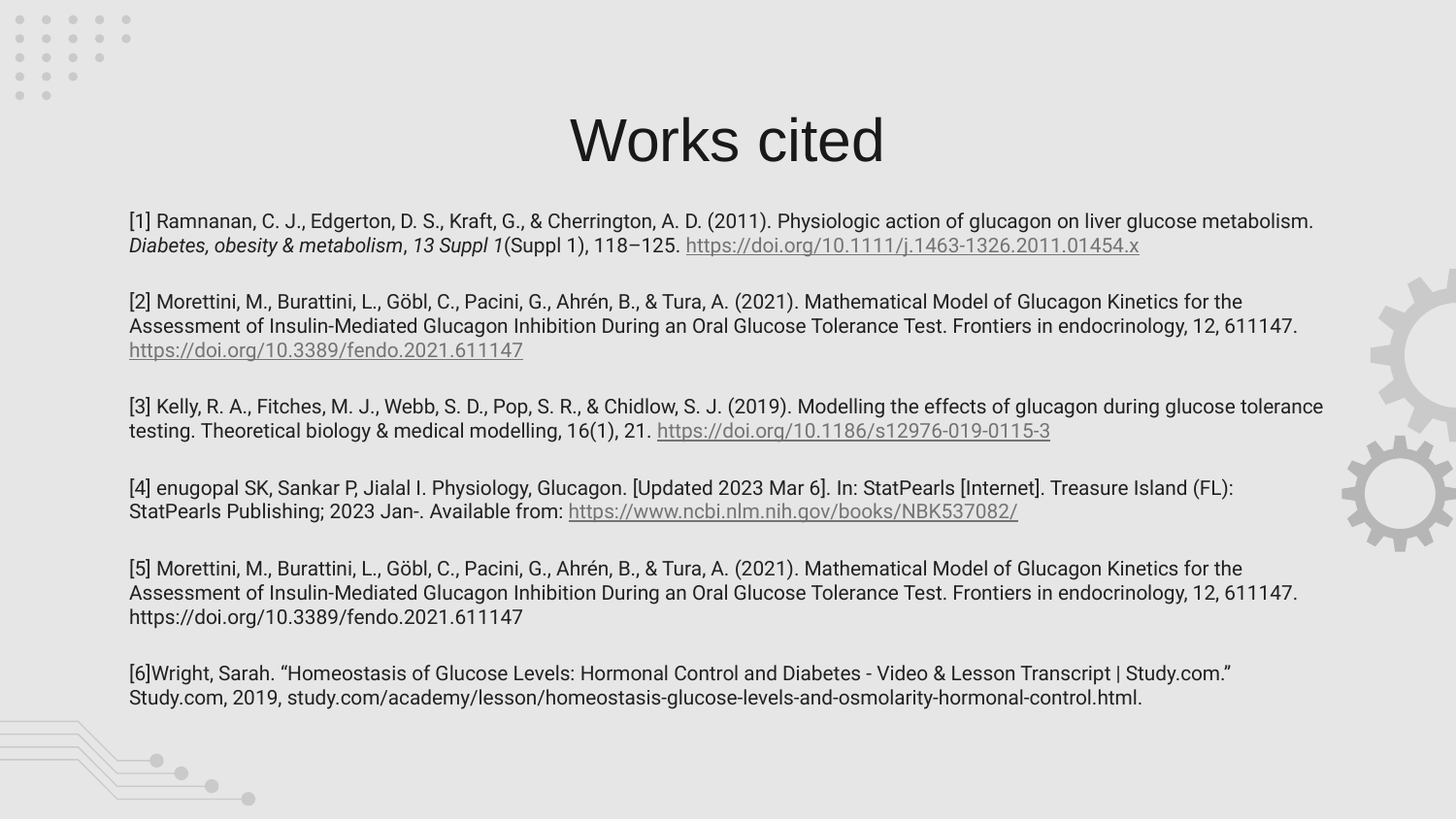

# Works cited
[1] Ramnanan, C. J., Edgerton, D. S., Kraft, G., & Cherrington, A. D. (2011). Physiologic action of glucagon on liver glucose metabolism. Diabetes, obesity & metabolism, 13 Suppl 1(Suppl 1), 118–125. https://doi.org/10.1111/j.1463-1326.2011.01454.x
[2] Morettini, M., Burattini, L., Göbl, C., Pacini, G., Ahrén, B., & Tura, A. (2021). Mathematical Model of Glucagon Kinetics for the Assessment of Insulin-Mediated Glucagon Inhibition During an Oral Glucose Tolerance Test. Frontiers in endocrinology, 12, 611147. https://doi.org/10.3389/fendo.2021.611147
[3] Kelly, R. A., Fitches, M. J., Webb, S. D., Pop, S. R., & Chidlow, S. J. (2019). Modelling the effects of glucagon during glucose tolerance testing. Theoretical biology & medical modelling, 16(1), 21. https://doi.org/10.1186/s12976-019-0115-3
[4] enugopal SK, Sankar P, Jialal I. Physiology, Glucagon. [Updated 2023 Mar 6]. In: StatPearls [Internet]. Treasure Island (FL): StatPearls Publishing; 2023 Jan-. Available from: https://www.ncbi.nlm.nih.gov/books/NBK537082/
[5] Morettini, M., Burattini, L., Göbl, C., Pacini, G., Ahrén, B., & Tura, A. (2021). Mathematical Model of Glucagon Kinetics for the Assessment of Insulin-Mediated Glucagon Inhibition During an Oral Glucose Tolerance Test. Frontiers in endocrinology, 12, 611147. https://doi.org/10.3389/fendo.2021.611147
[6]Wright, Sarah. “Homeostasis of Glucose Levels: Hormonal Control and Diabetes - Video & Lesson Transcript | Study.com.” Study.com, 2019, study.com/academy/lesson/homeostasis-glucose-levels-and-osmolarity-hormonal-control.html.